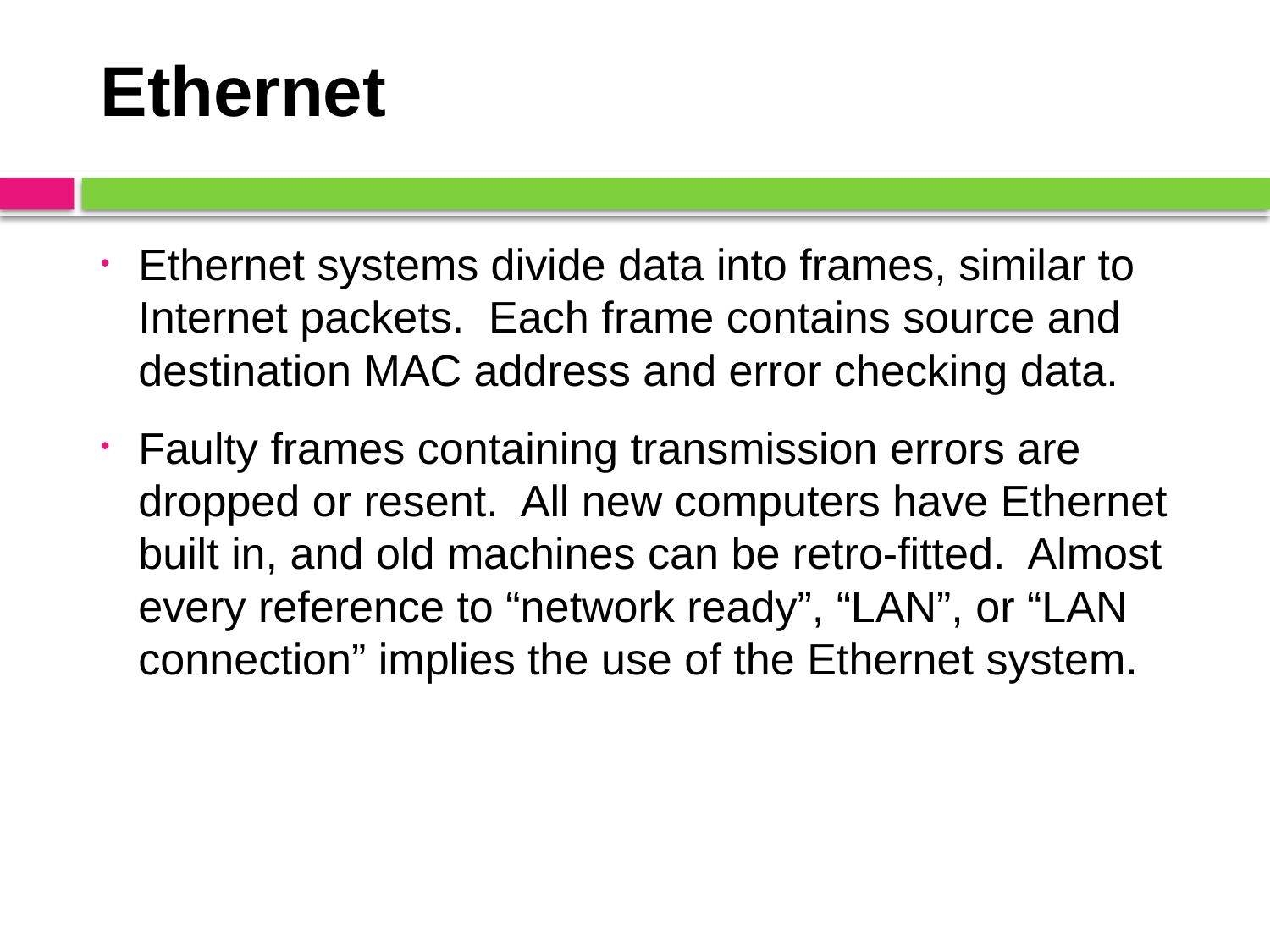

Ethernet
Ethernet systems divide data into frames, similar to Internet packets.  Each frame contains source and destination MAC address and error checking data.
Faulty frames containing transmission errors are dropped or resent.  All new computers have Ethernet built in, and old machines can be retro-fitted.  Almost every reference to “network ready”, “LAN”, or “LAN connection” implies the use of the Ethernet system.